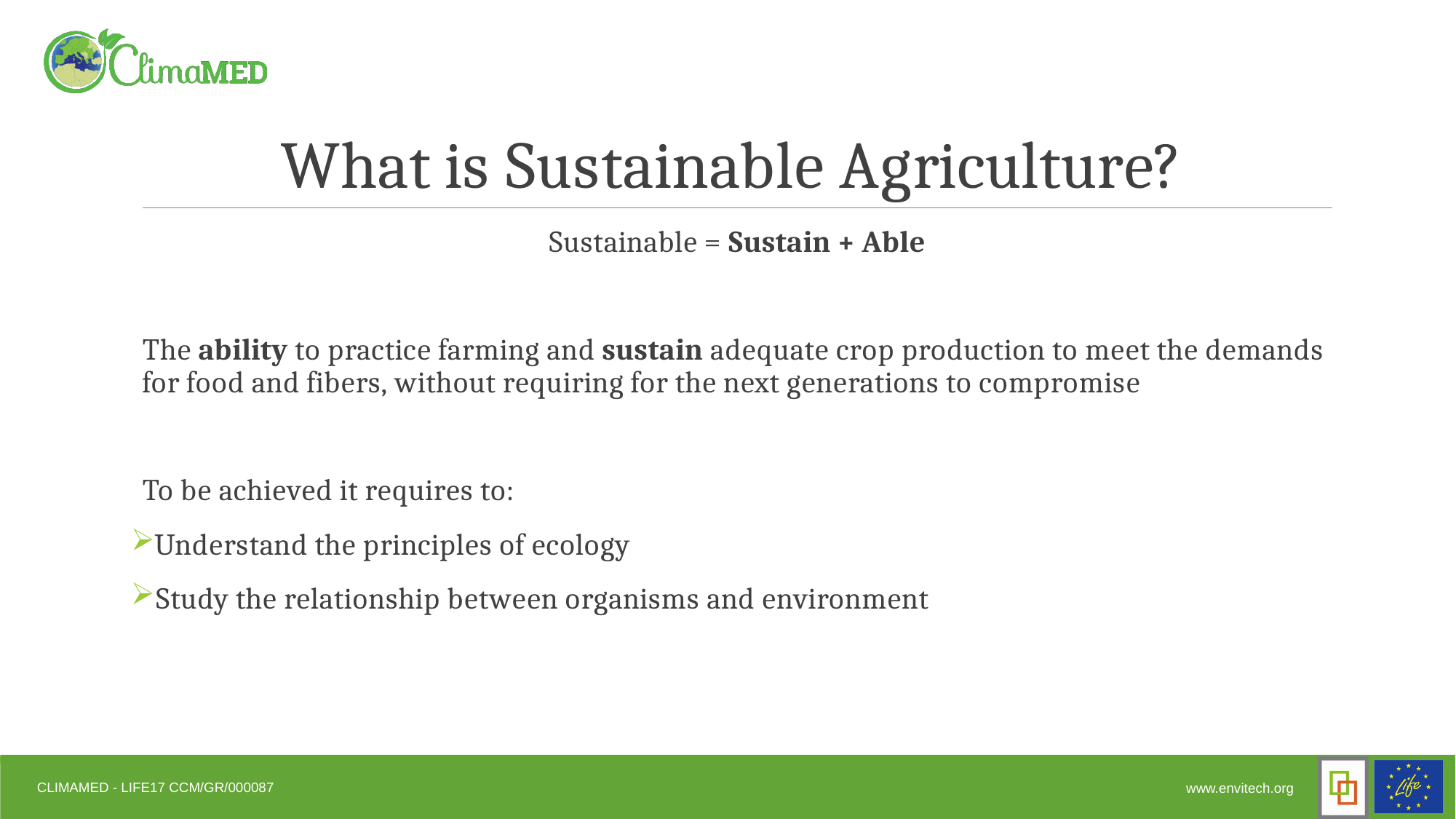

# What is Sustainable Agriculture?
Sustainable = Sustain + Able

The ability to practice farming and sustain adequate crop production to meet the demands for food and fibers, without requiring for the next generations to compromise

To be achieved it requires to:
Understand the principles of ecology
Study the relationship between organisms and environment